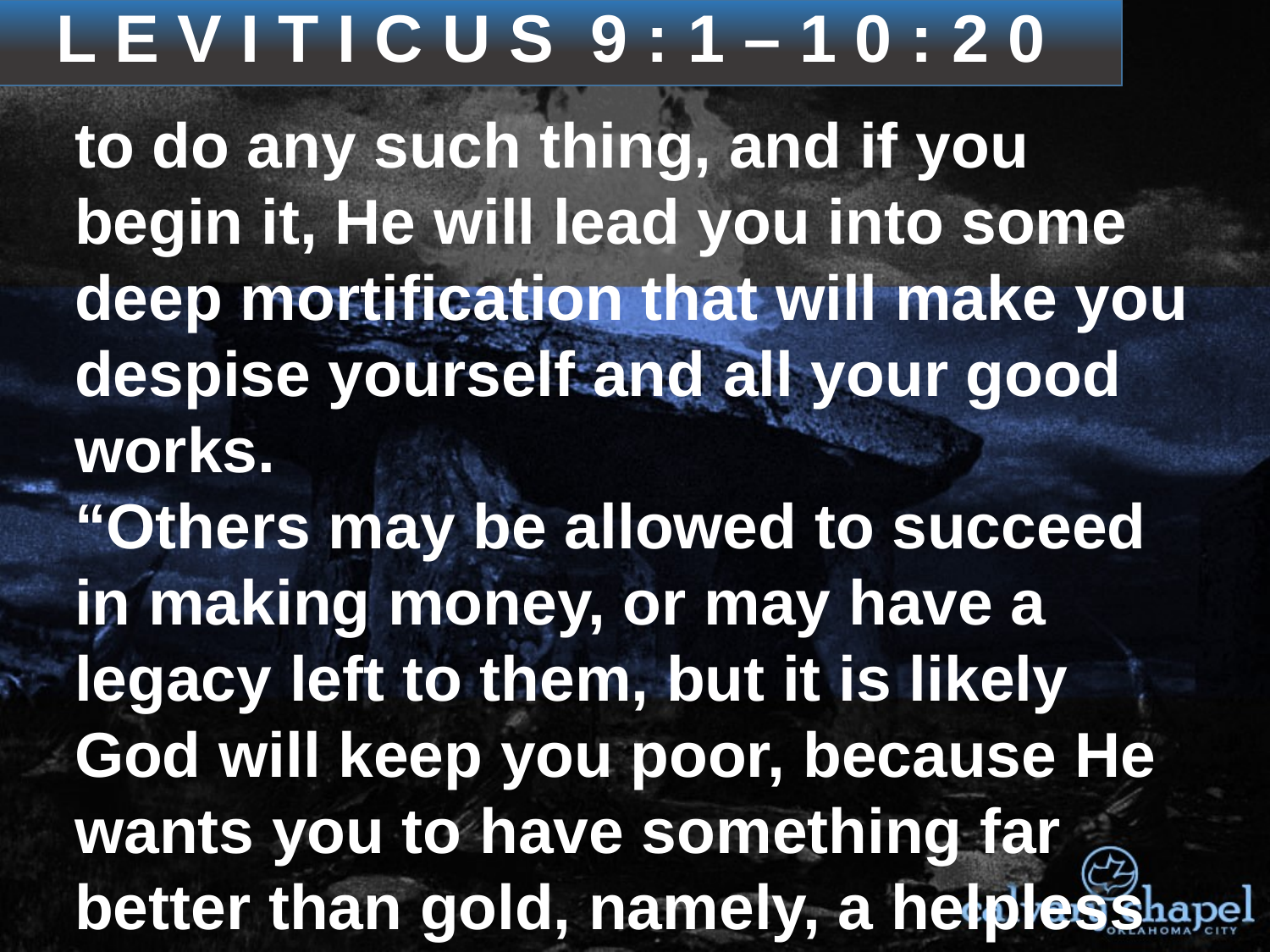

3 : 1 – 4 : 3 5
L E V I T I C U S  9 : 1 – 1 0 : 2 0
to do any such thing, and if you begin it, He will lead you into some deep mortification that will make you despise yourself and all your good works.
“Others may be allowed to succeed in making money, or may have a legacy left to them, but it is likely God will keep you poor, because He wants you to have something far better than gold, namely, a helpless dependence on Him, that